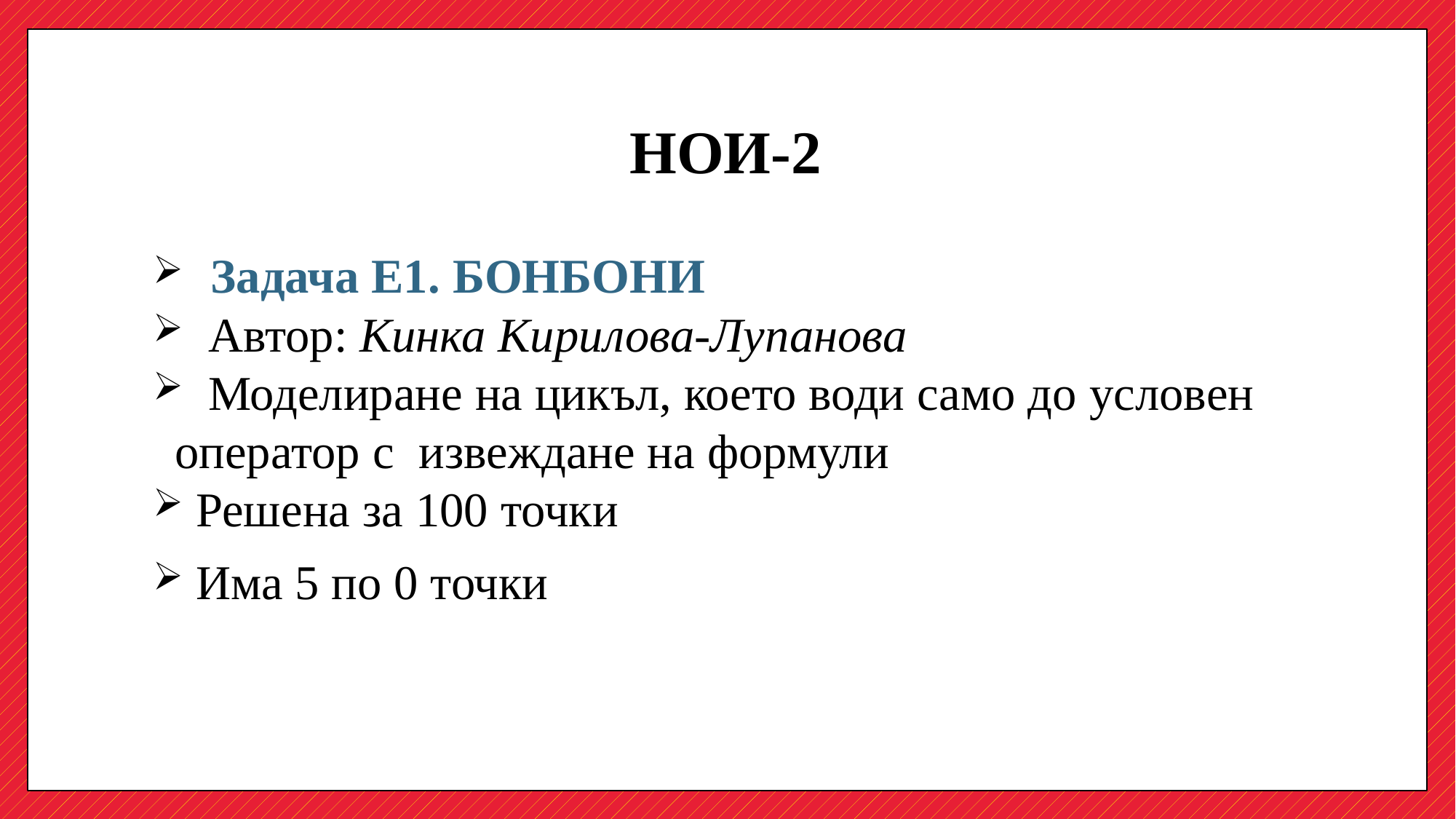

# НОИ-2
  Задача Е1. БОНБОНИ
  Автор: Кинка Кирилова-Лупанова
  Моделиране на цикъл, което води само до условен оператор с  извеждане на формули
 Решена за 100 точки
 Има 5 по 0 точки